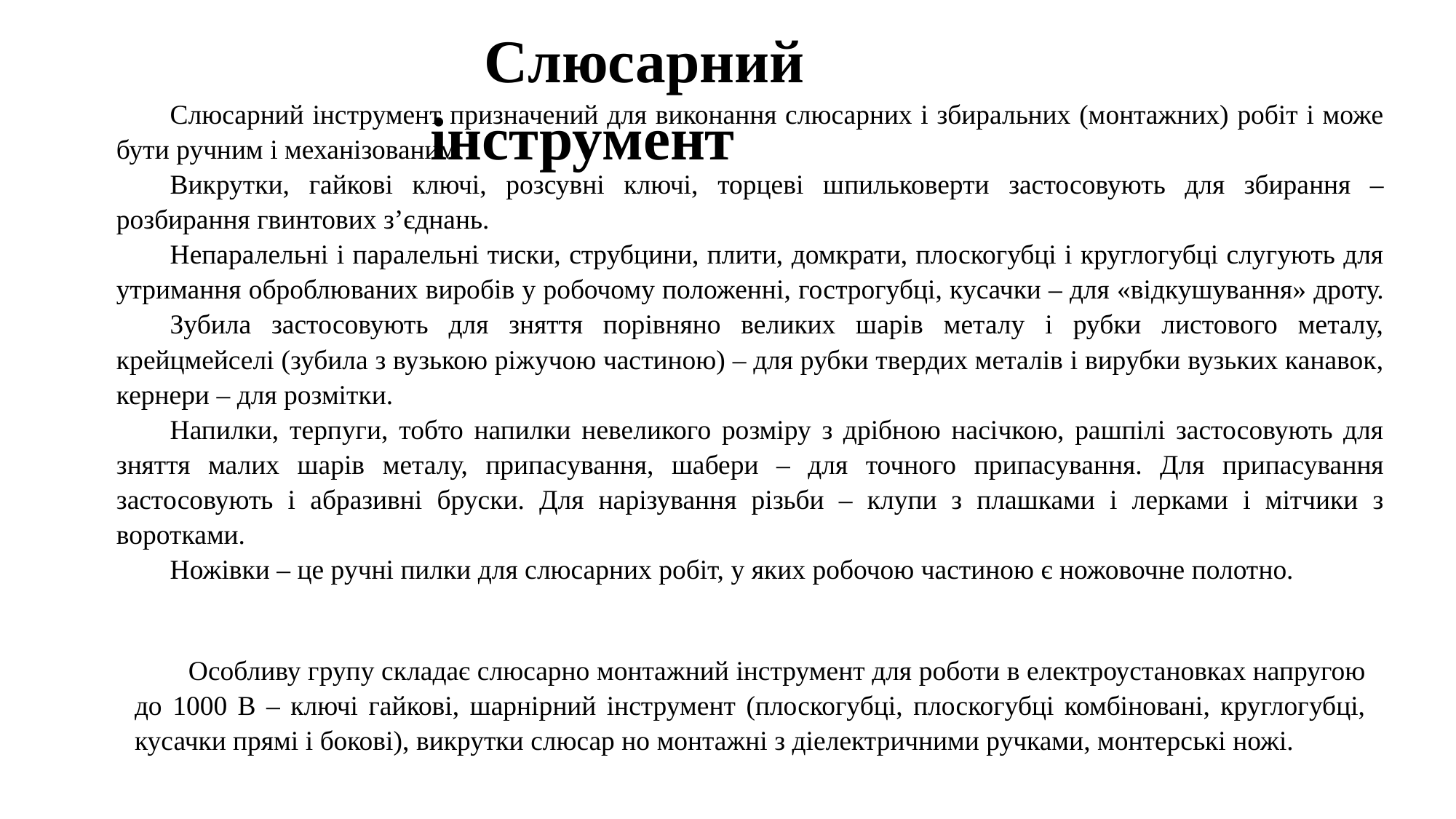

Слюсарний інструмент
Слюсарний інструмент призначений для виконання слюсарних і збиральних (монтажних) робіт і може бути ручним і механізованим.
Викрутки, гайкові ключі, розсувні ключі, торцеві шпильковерти застосовують для збирання – розбирання гвинтових з’єднань.
Непаралельні і паралельні тиски, струбцини, плити, домкрати, плоскогубці і круглогубці слугують для утримання оброблюваних виробів у робочому положенні, гострогубці, кусачки – для «відкушування» дроту.
Зубила застосовують для зняття порівняно великих шарів металу і рубки листового металу, крейцмейселі (зубила з вузькою ріжучою частиною) – для рубки твердих металів і вирубки вузьких канавок, кернери – для розмітки.
Напилки, терпуги, тобто напилки невеликого розміру з дрібною насічкою, рашпілі застосовують для зняття малих шарів металу, припасування, шабери – для точного припасування. Для припасування застосовують і абразивні бруски. Для нарізування різьби – клупи з плашками і лерками і мітчики з воротками.
Ножівки – це ручні пилки для слюсарних робіт, у яких робочою частиною є ножовочне полотно.
Особливу групу складає слюсарно монтажний інструмент для роботи в електроустановках напругою до 1000 В – ключі гайкові, шарнірний інструмент (плоскогубці, плоскогубці комбіновані, круглогубці, кусачки прямі і бокові), викрутки слюсар но монтажні з діелектричними ручками, монтерські ножі.